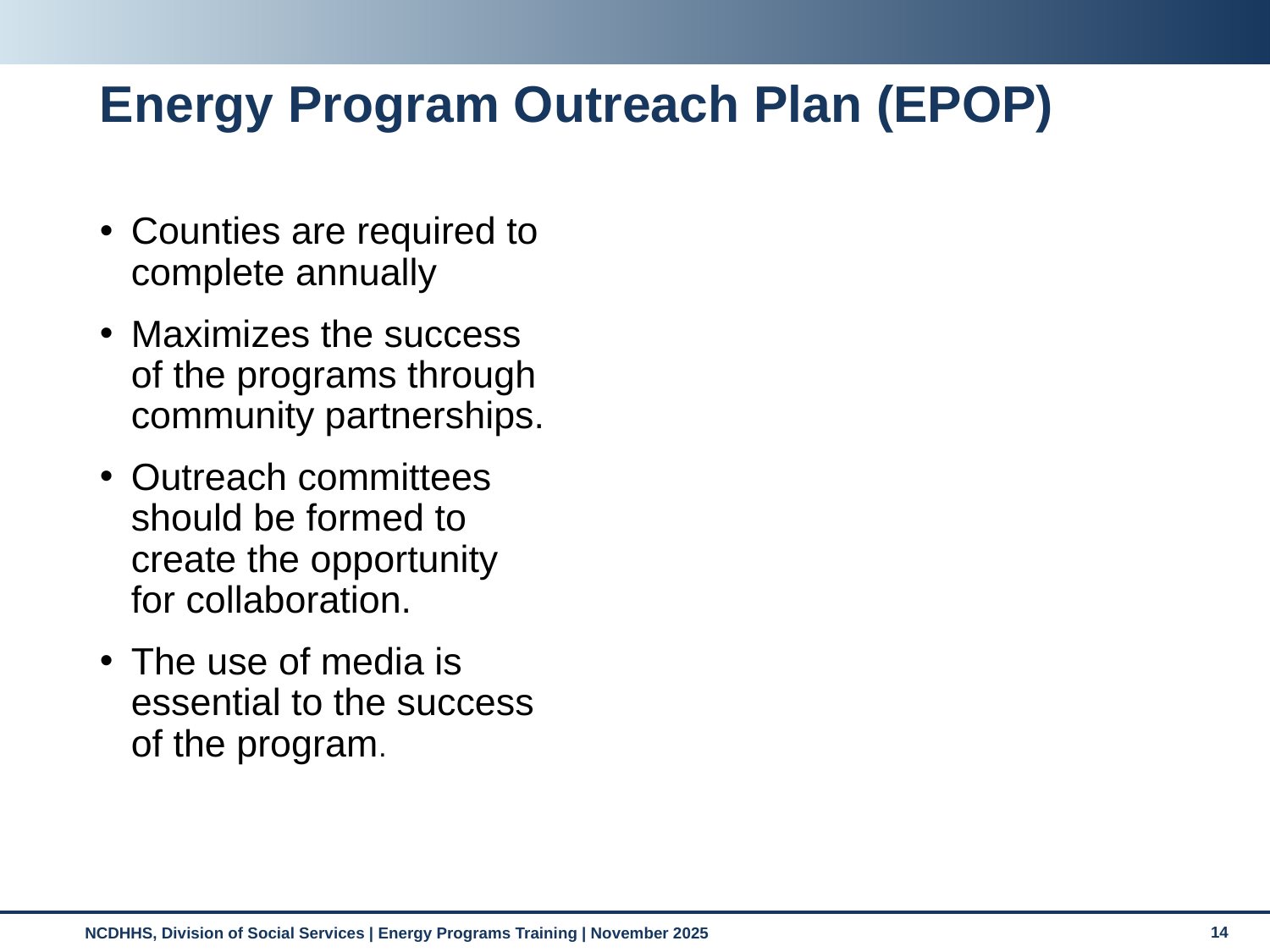

# Energy Program Outreach Plan (EPOP)

Counties are required to complete annually
Maximizes the success of the programs through community partnerships.
Outreach committees should be formed to create the opportunity for collaboration.
The use of media is essential to the success of the program.